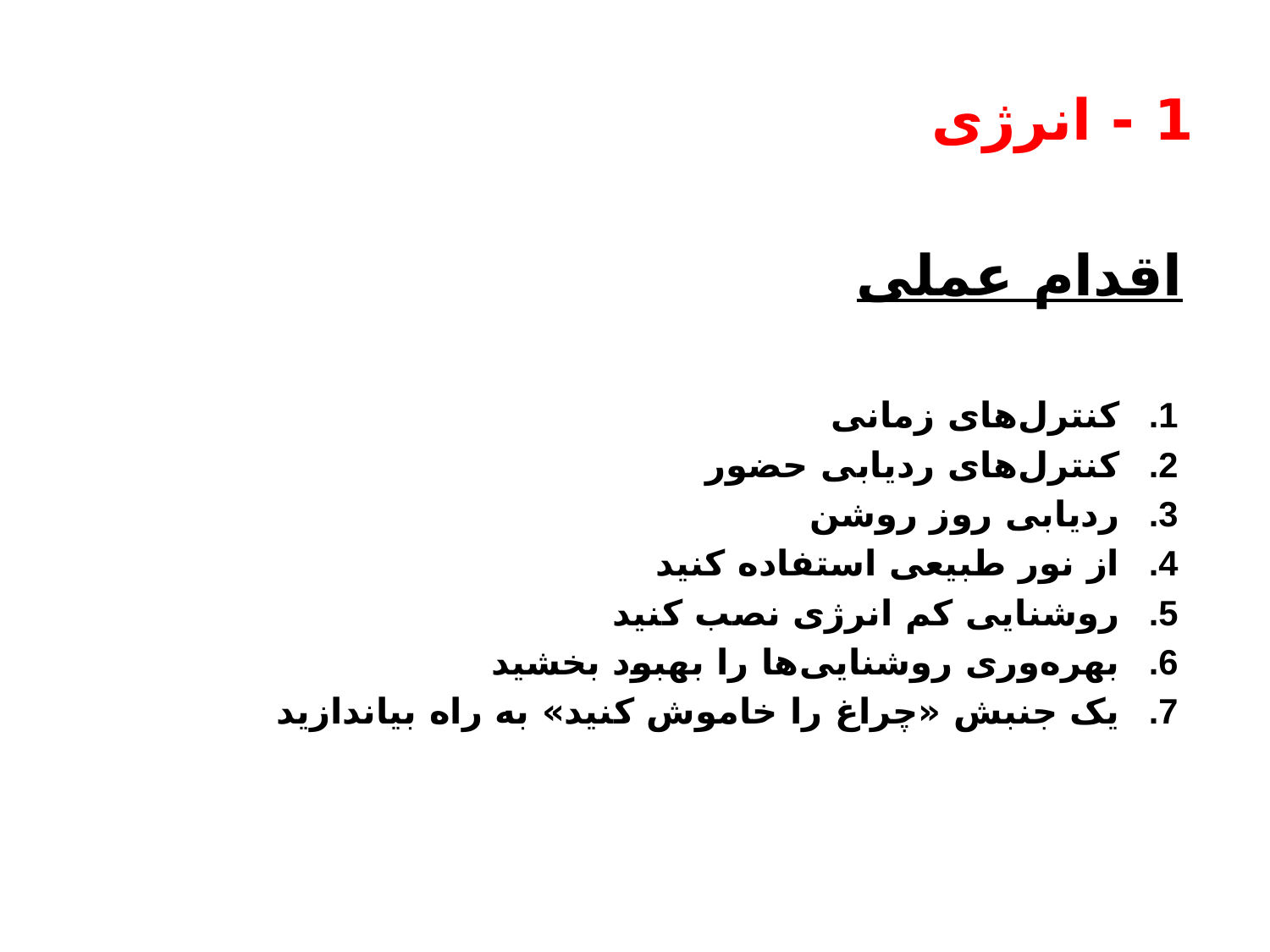

# 1 - انرژی
اقدام عملی

کنترل‌های زمانی
کنترل‌های ردیابی حضور
ردیابی روز روشن
از نور طبیعی استفاده کنید
روشنایی کم انرژی نصب کنید
بهره‌وری روشنایی‌ها را بهبود بخشید
یک جنبش «چراغ را خاموش کنید» به راه بیاندازید